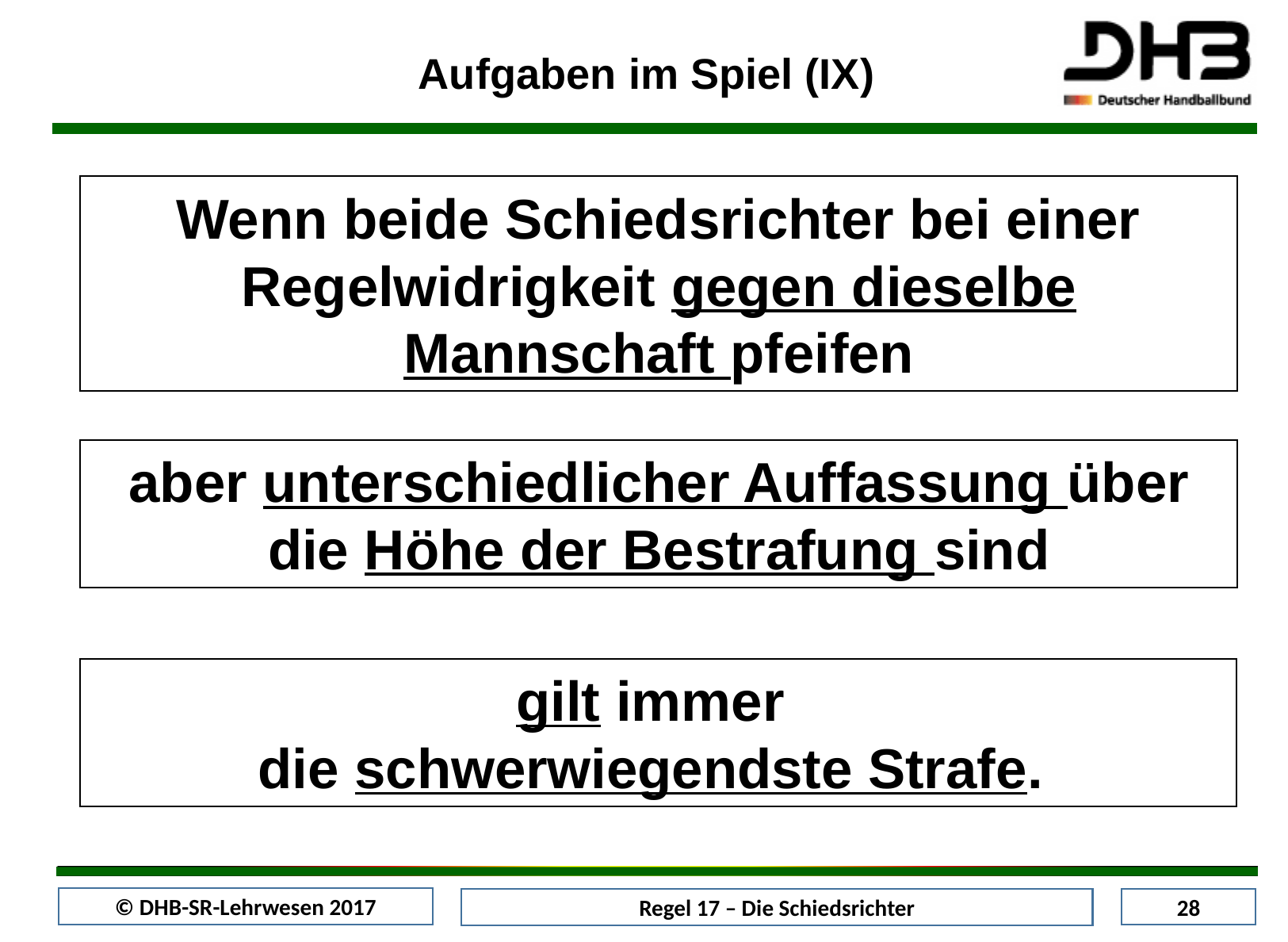

Aufgaben im Spiel (IX)
Wenn beide Schiedsrichter bei einer Regelwidrigkeit gegen dieselbe Mannschaft pfeifen
aber unterschiedlicher Auffassung über die Höhe der Bestrafung sind
gilt immer
die schwerwiegendste Strafe.